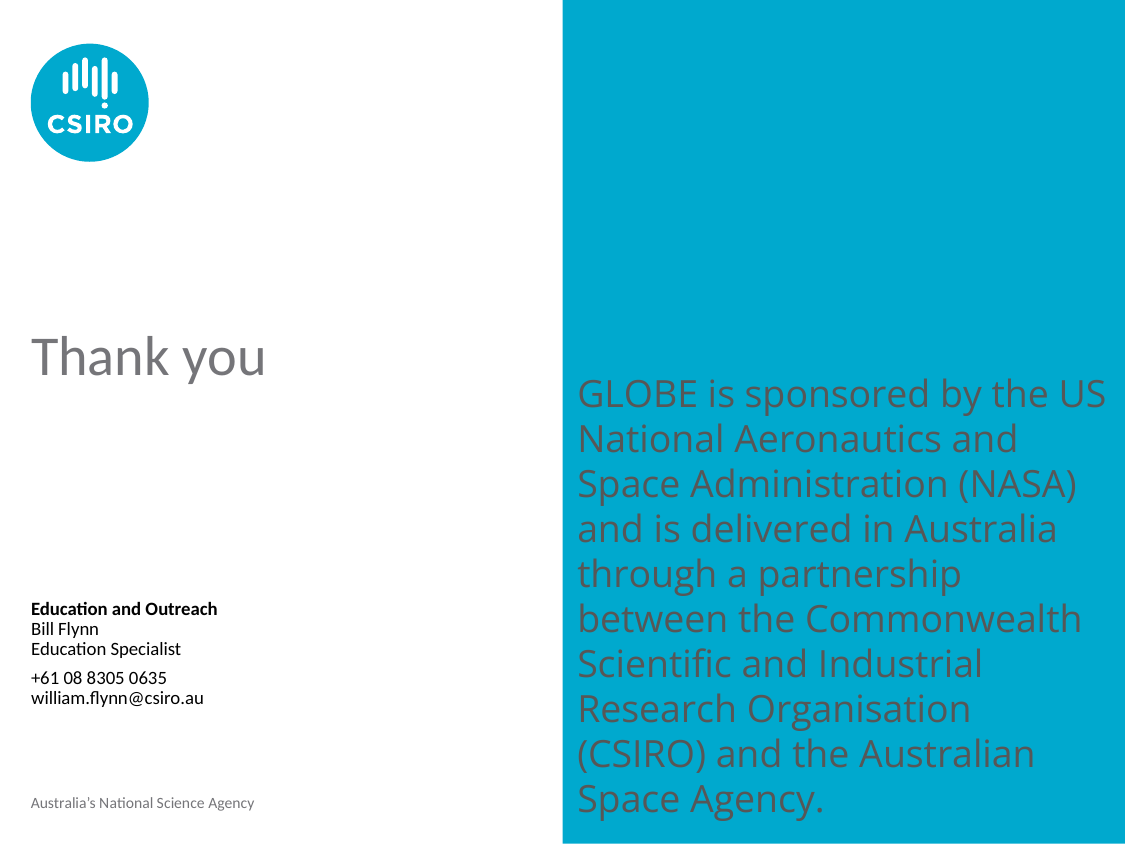

# Thank you
GLOBE is sponsored by the US National Aeronautics and Space Administration (NASA) and is delivered in Australia through a partnership between the Commonwealth Scientific and Industrial Research Organisation (CSIRO) and the Australian Space Agency.
Education and Outreach
Bill Flynn
Education Specialist
+61 08 8305 0635
william.flynn@csiro.au